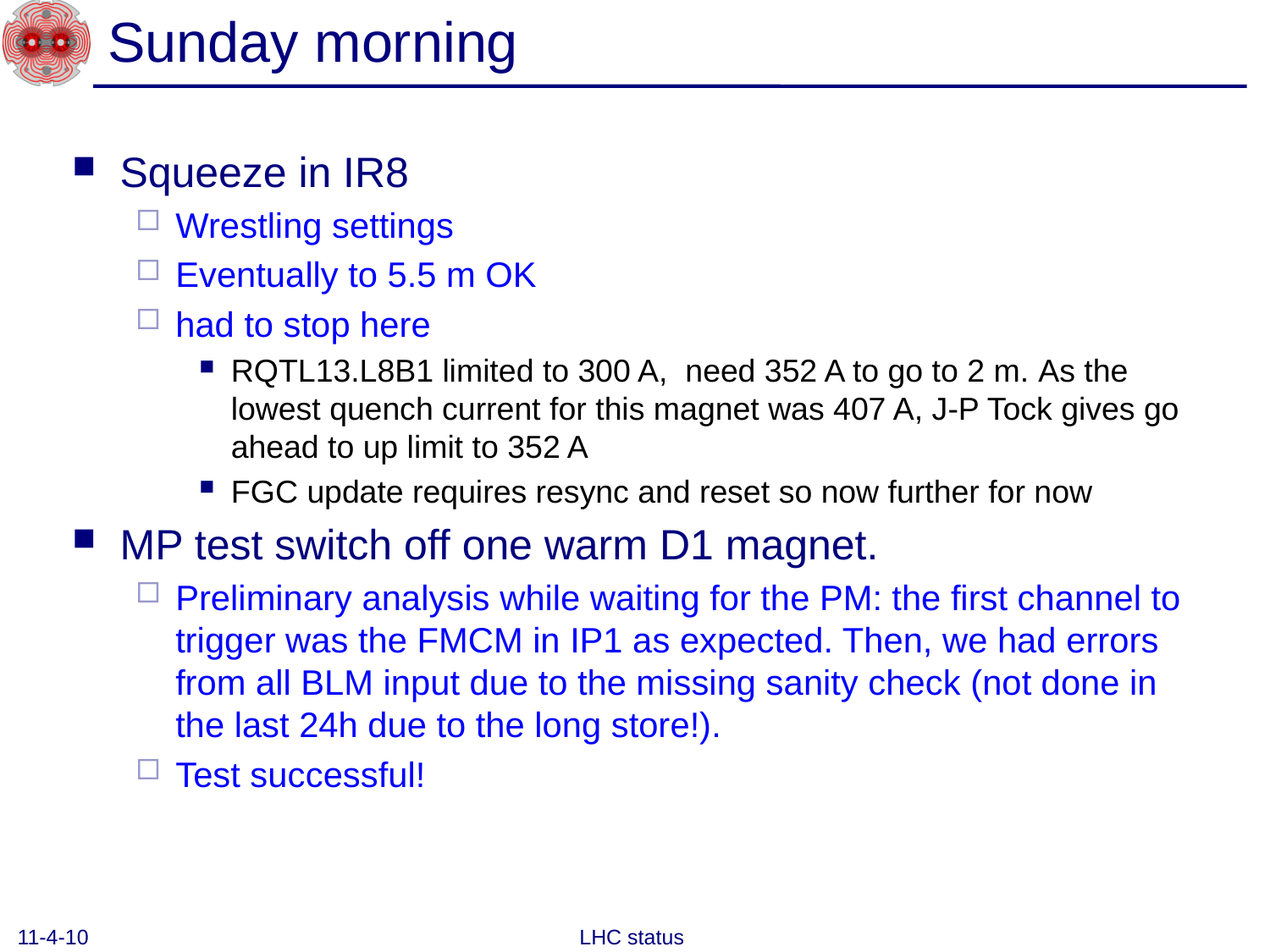

# Sunday morning
Squeeze in IR8
Wrestling settings
Eventually to 5.5 m OK
had to stop here
RQTL13.L8B1 limited to 300 A,  need 352 A to go to 2 m. As the lowest quench current for this magnet was 407 A, J-P Tock gives go ahead to up limit to 352 A
FGC update requires resync and reset so now further for now
MP test switch off one warm D1 magnet.
Preliminary analysis while waiting for the PM: the first channel to trigger was the FMCM in IP1 as expected. Then, we had errors from all BLM input due to the missing sanity check (not done in the last 24h due to the long store!).
Test successful!
11-4-10
LHC status